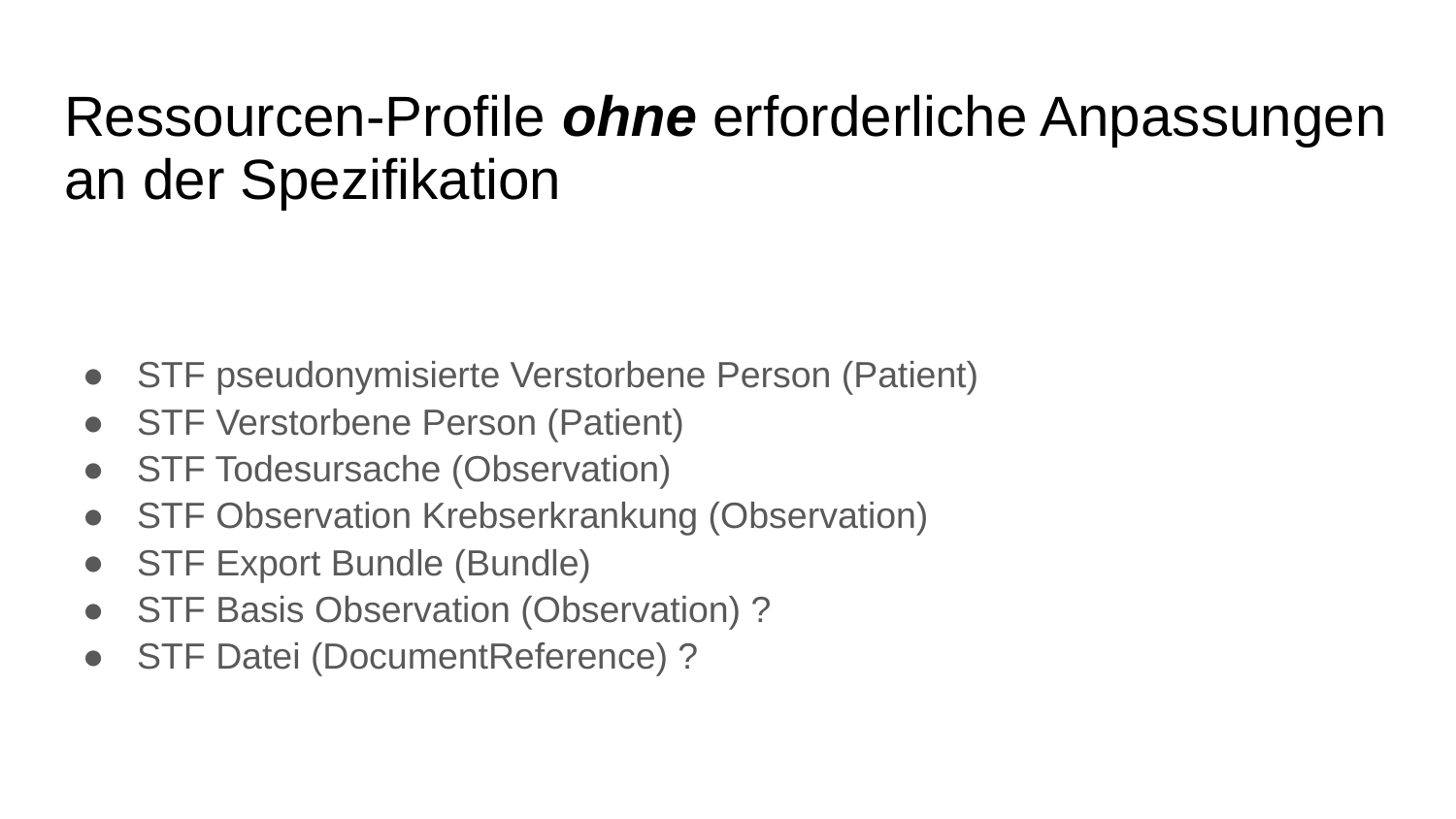

# Ressourcen-Profile ohne erforderliche Anpassungen an der Spezifikation
STF pseudonymisierte Verstorbene Person (Patient)
STF Verstorbene Person (Patient)
STF Todesursache (Observation)
STF Observation Krebserkrankung (Observation)
STF Export Bundle (Bundle)
STF Basis Observation (Observation) ?
STF Datei (DocumentReference) ?